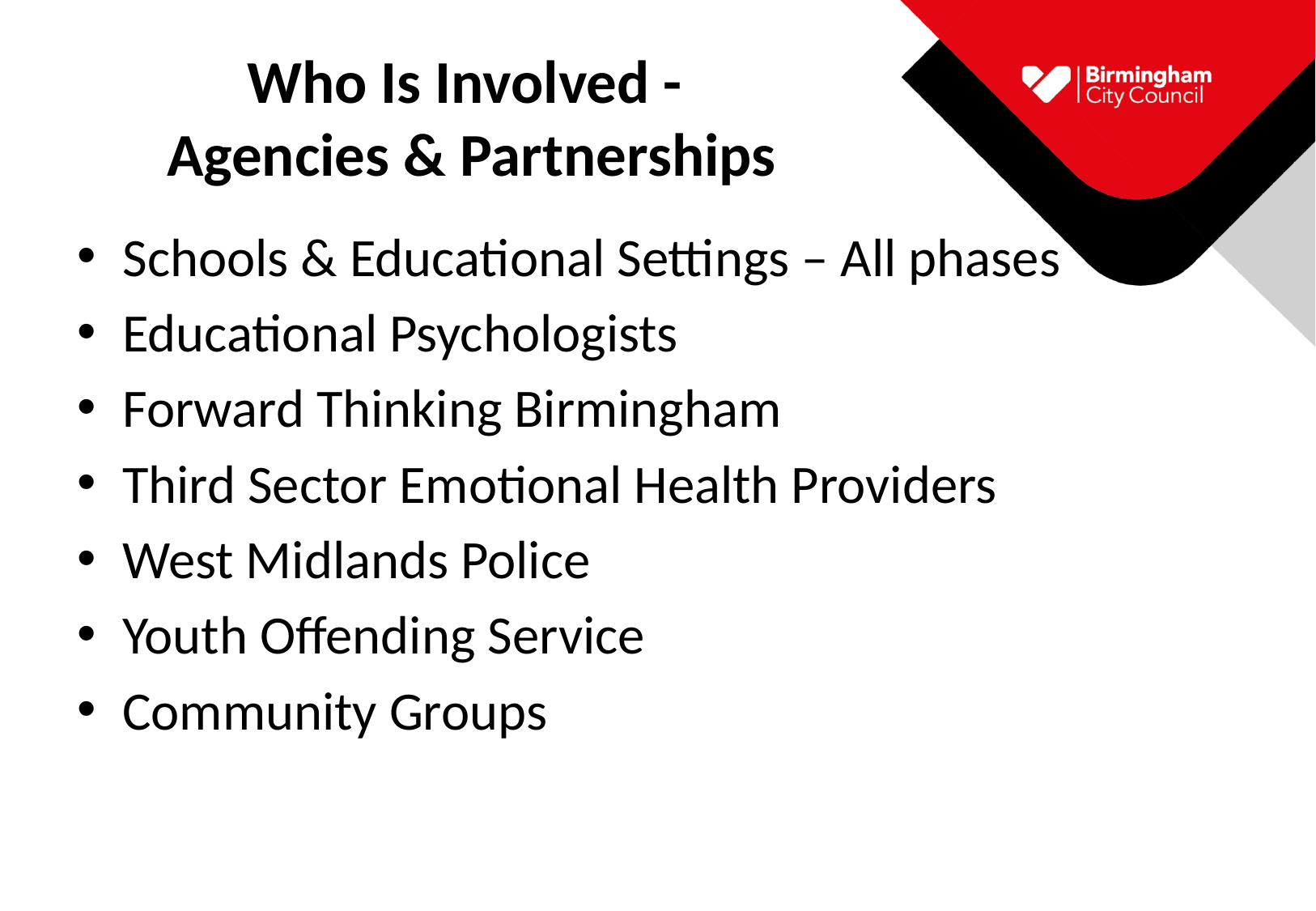

# Who Is Involved - Agencies & Partnerships
Schools & Educational Settings – All phases
Educational Psychologists
Forward Thinking Birmingham
Third Sector Emotional Health Providers
West Midlands Police
Youth Offending Service
Community Groups